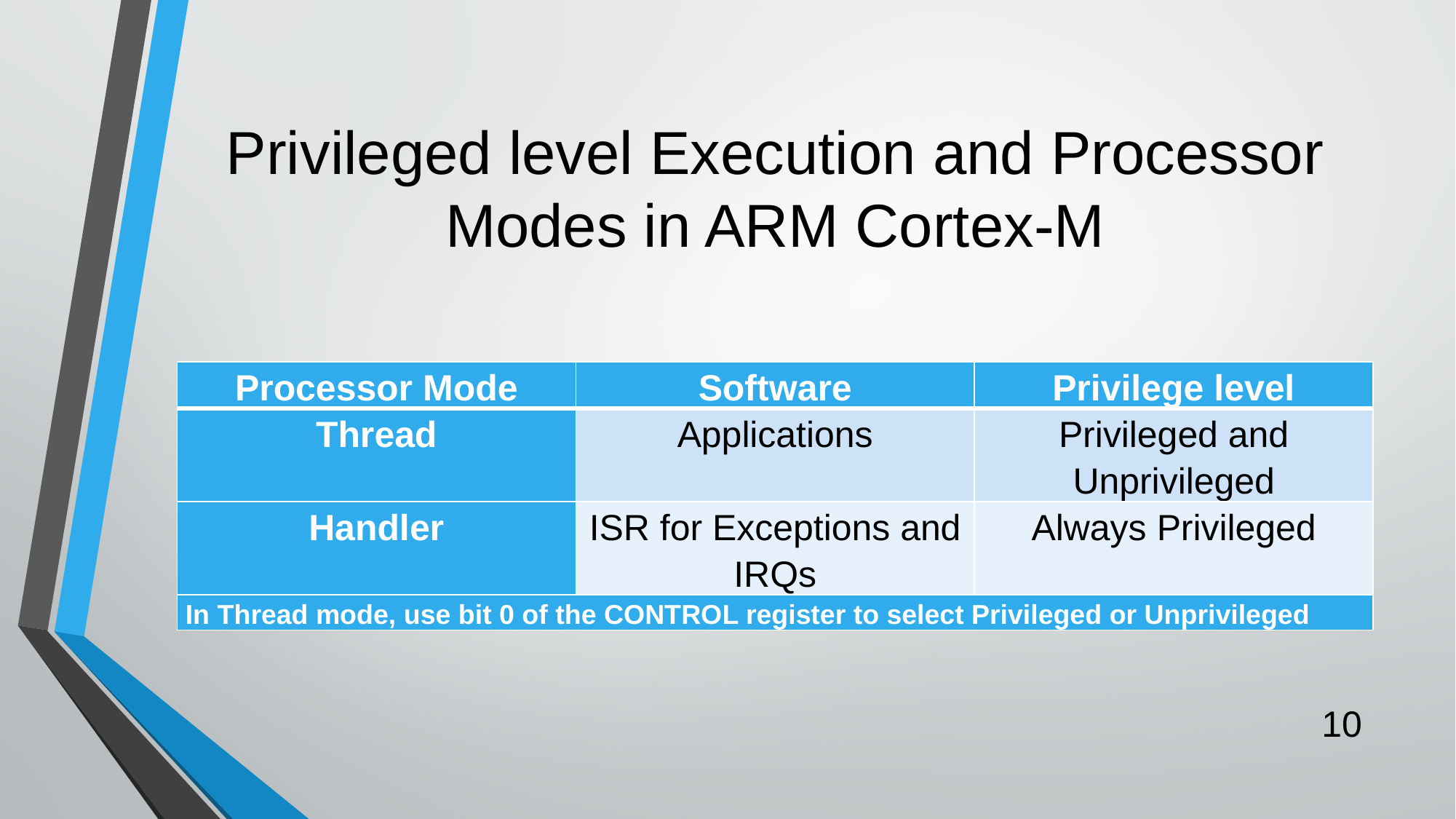

# Privileged level Execution and Processor Modes in ARM Cortex-M
| Processor Mode | Software | Privilege level |
| --- | --- | --- |
| Thread | Applications | Privileged and Unprivileged |
| Handler | ISR for Exceptions and IRQs | Always Privileged |
| In Thread mode, use bit 0 of the CONTROL register to select Privileged or Unprivileged |  |  |
10